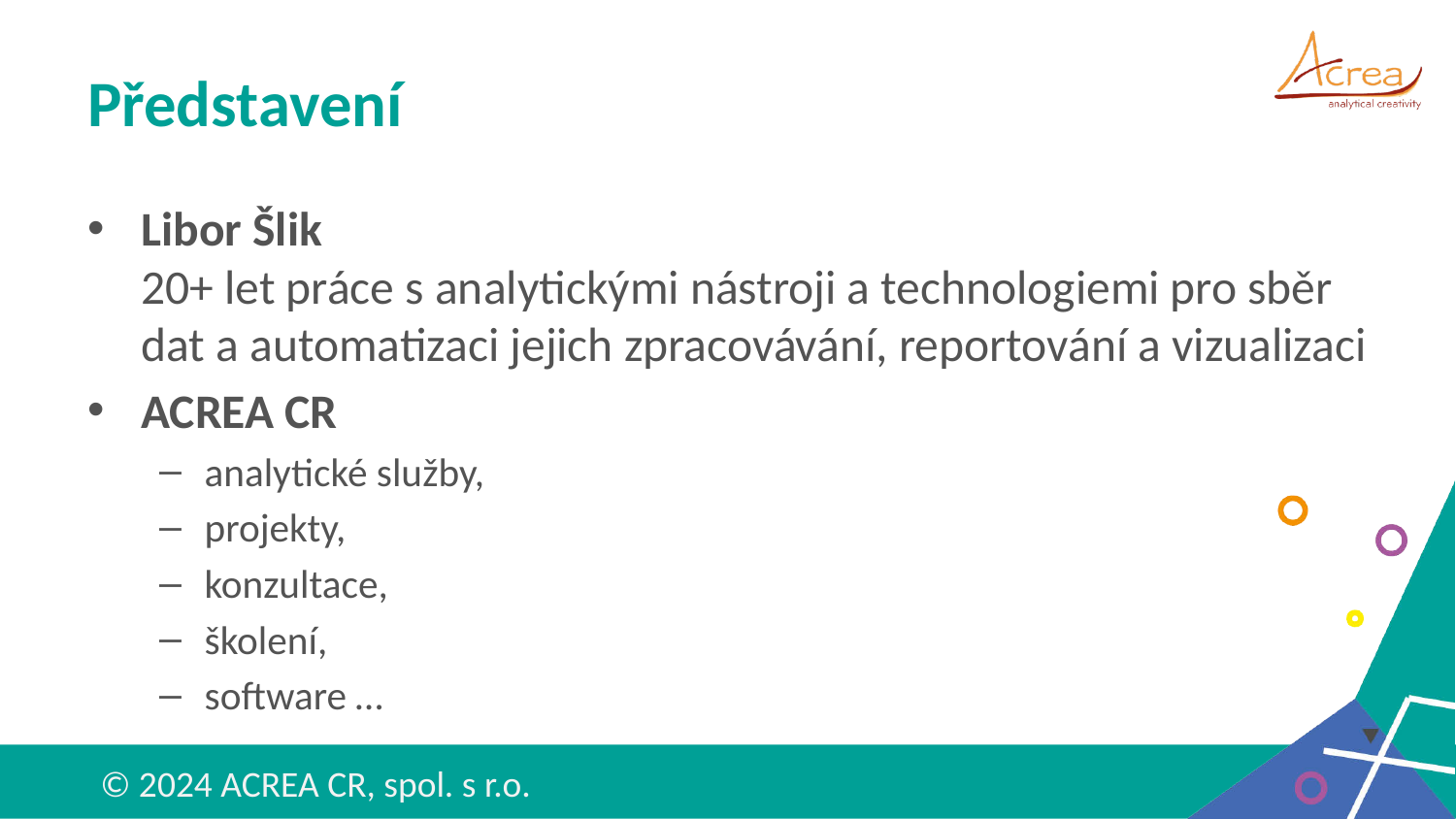

# Představení
Libor Šlik
20+ let práce s analytickými nástroji a technologiemi pro sběr dat a automatizaci jejich zpracovávání, reportování a vizualizaci
ACREA CR
analytické služby,
projekty,
konzultace,
školení,
software …